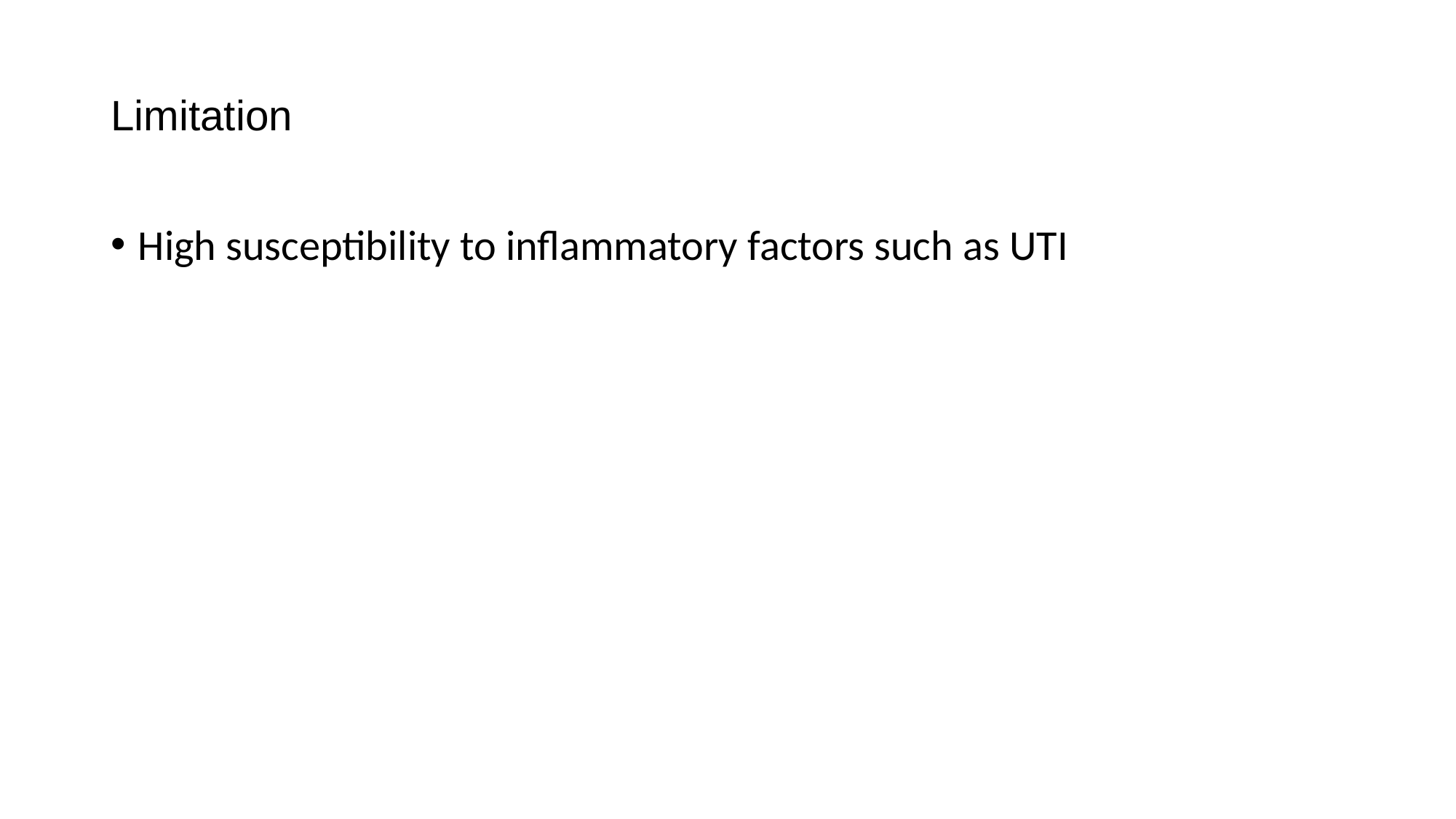

# Limitation
High susceptibility to inflammatory factors such as UTI